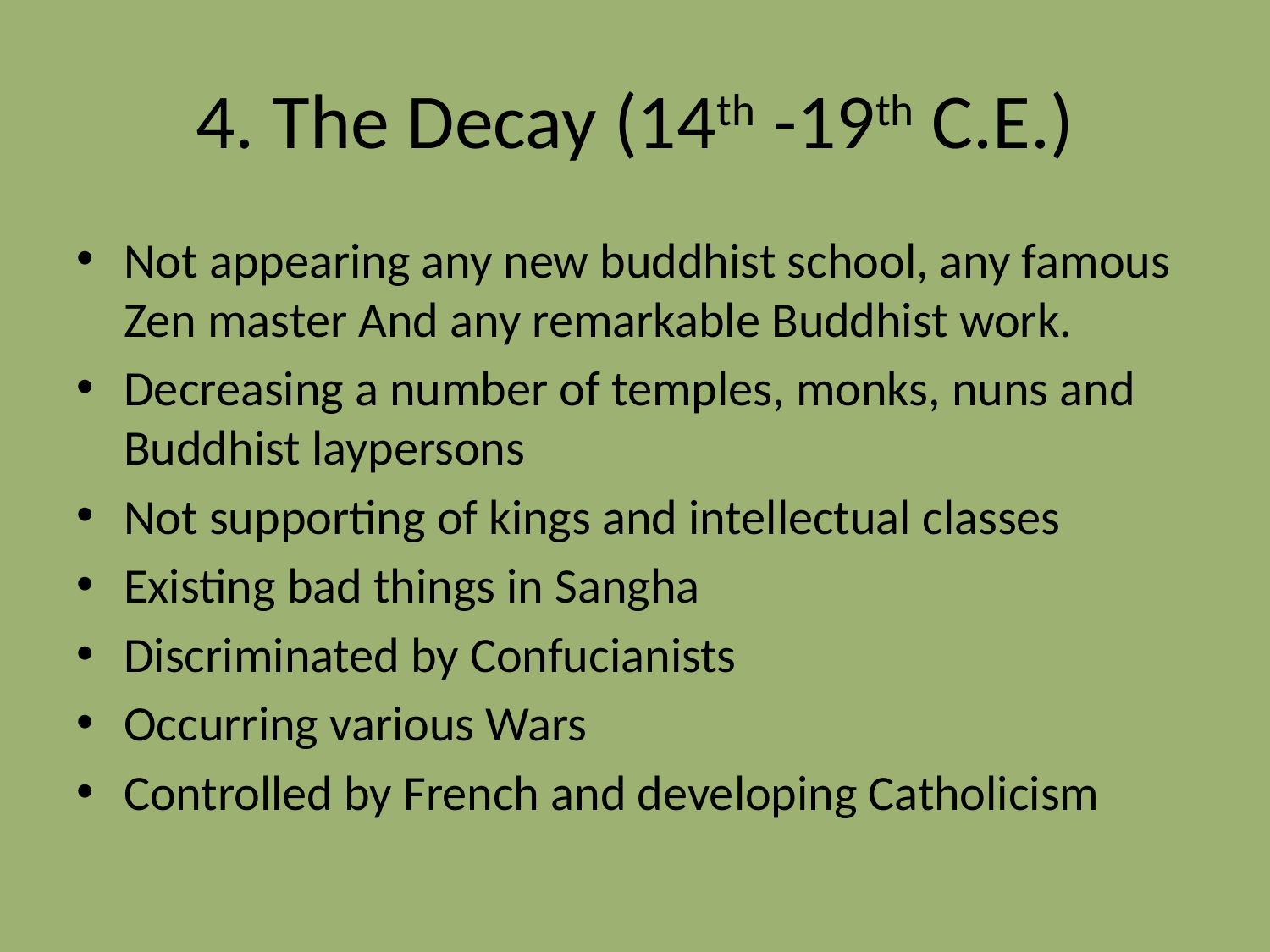

# 4. The Decay (14th -19th C.E.)
Not appearing any new buddhist school, any famous Zen master And any remarkable Buddhist work.
Decreasing a number of temples, monks, nuns and Buddhist laypersons
Not supporting of kings and intellectual classes
Existing bad things in Sangha
Discriminated by Confucianists
Occurring various Wars
Controlled by French and developing Catholicism